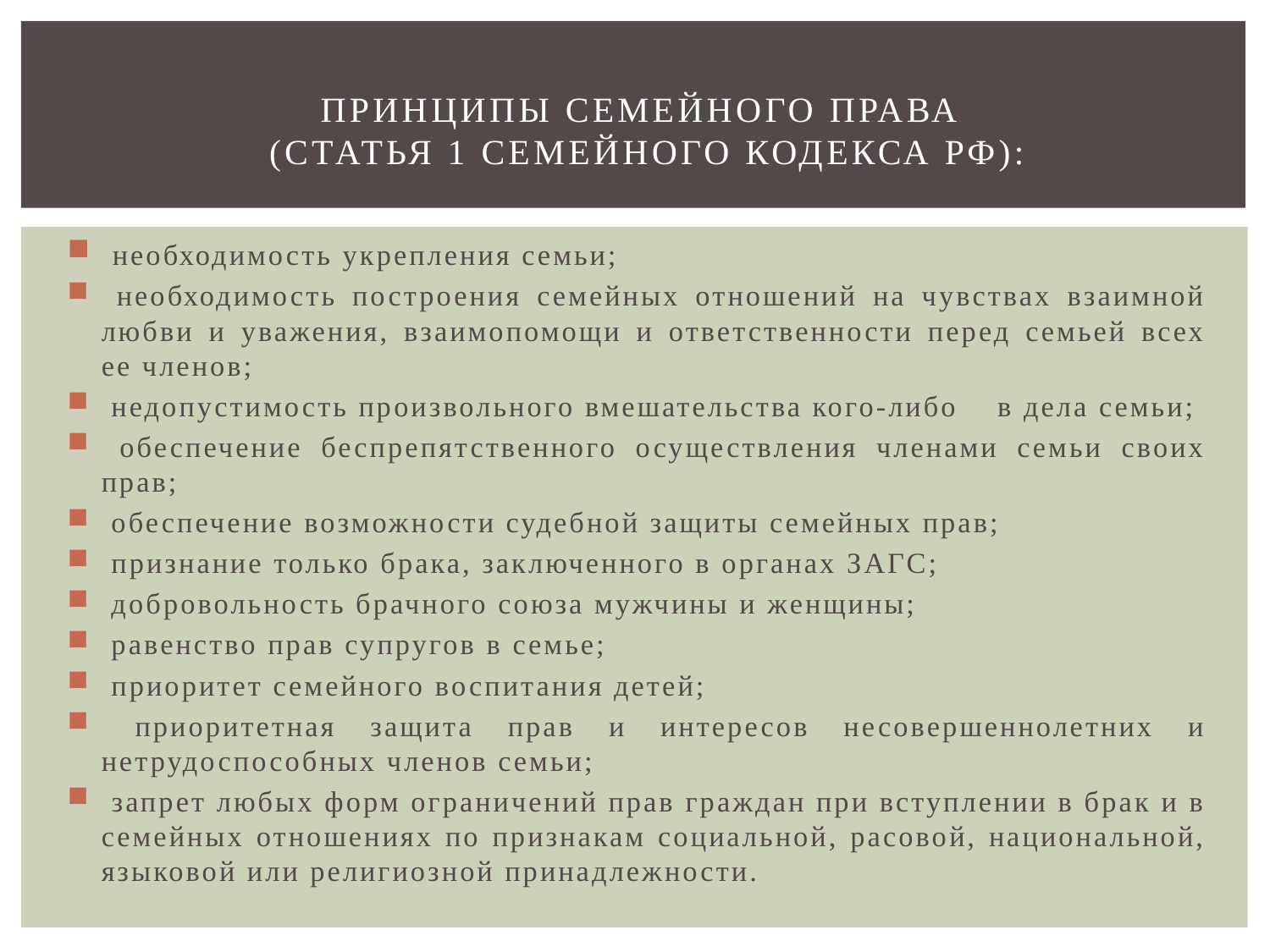

# ПРИНЦИПЫ СЕМЕЙНОГО ПРАВА (статья 1 Семейного кодекса РФ):
 необходимость укрепления семьи;
 необходимость построения семейных отношений на чувствах взаимной любви и уважения, взаимопомощи и ответственности перед семьей всех ее членов;
 недопустимость произвольного вмешательства кого-либо    в дела семьи;
 обеспечение беспрепятственного осуществления членами семьи своих прав;
 обеспечение возможности судебной защиты семейных прав;
 признание только брака, заключенного в органах ЗАГС;
 добровольность брачного союза мужчины и женщины;
 равенство прав супругов в семье;
 приоритет семейного воспитания детей;
 приоритетная защита прав и интересов несовершеннолетних и нетрудоспособных членов семьи;
 запрет любых форм ограничений прав граждан при вступлении в брак и в семейных отношениях по признакам социальной, расовой, национальной, языковой или религиозной принадлежности.